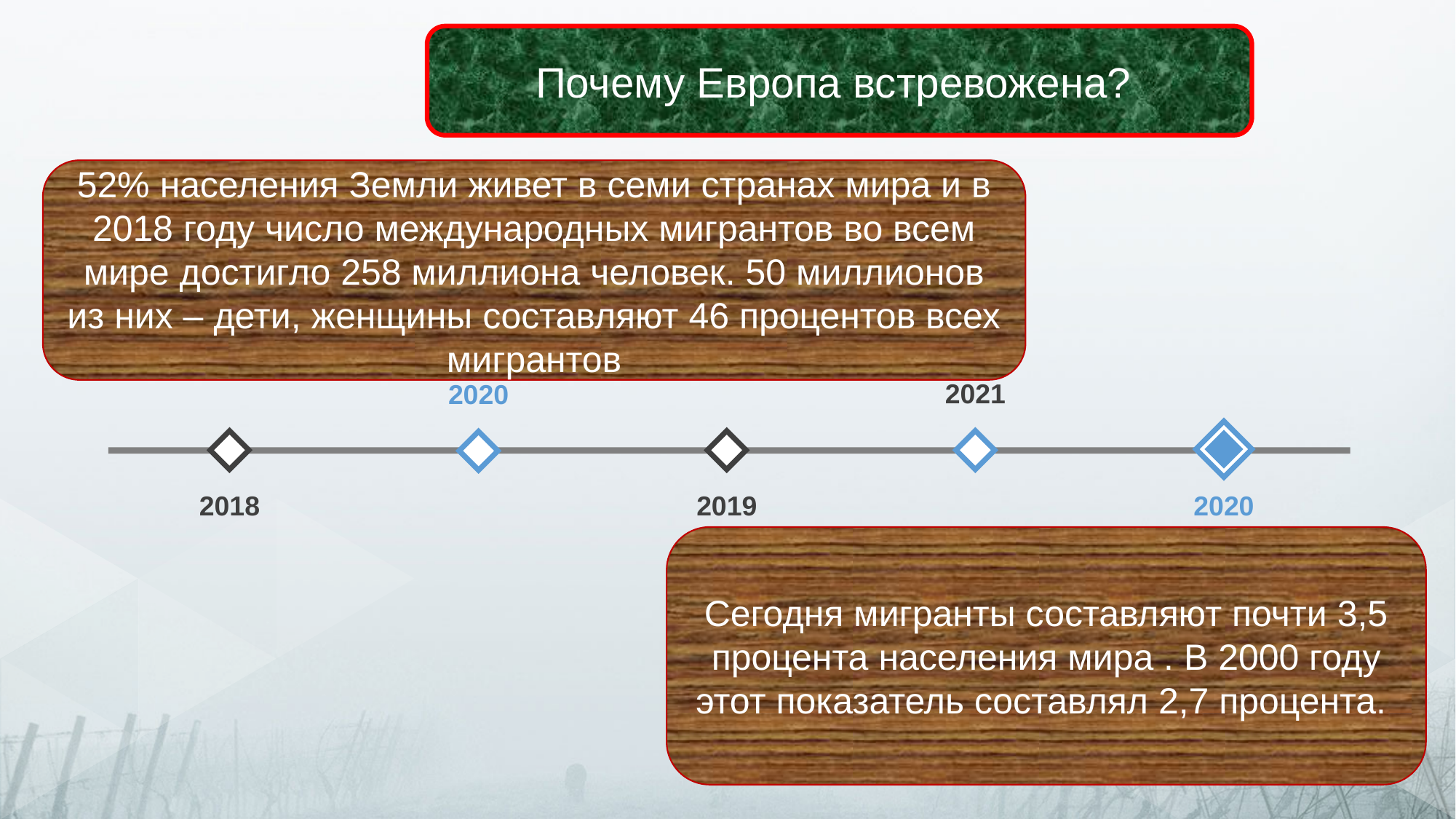

Почему Европа встревожена?
52% населения Земли живет в семи странах мира и в 2018 году число международных мигрантов во всем мире достигло 258 миллиона человек. 50 миллионов из них – дети, женщины составляют 46 процентов всех мигрантов
2021
2020

2018
2019
2020
Сегодня мигранты составляют почти 3,5 процента населения мира . В 2000 году этот показатель составлял 2,7 процента.